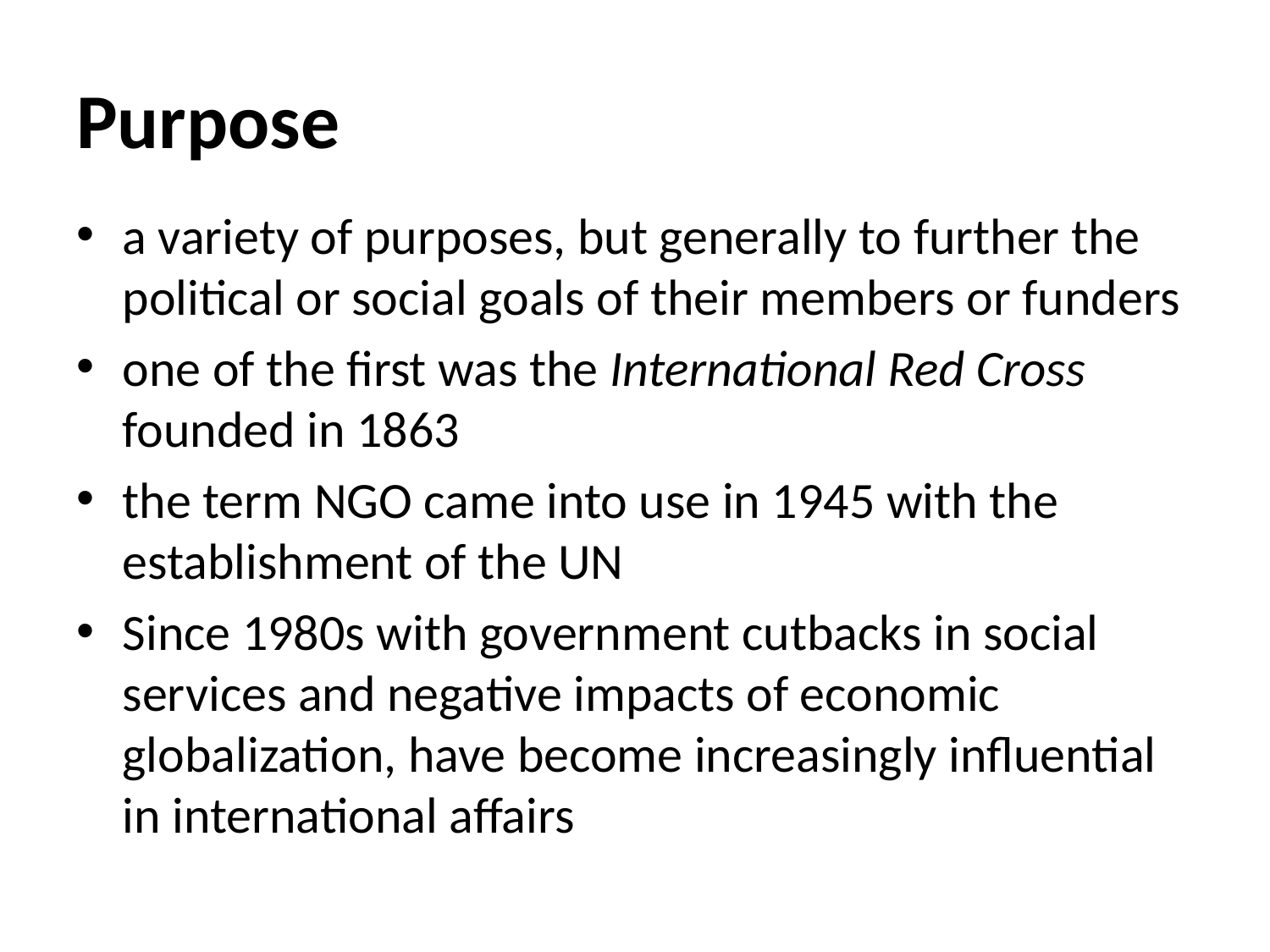

# Purpose
a variety of purposes, but generally to further the political or social goals of their members or funders
one of the first was the International Red Cross founded in 1863
the term NGO came into use in 1945 with the establishment of the UN
Since 1980s with government cutbacks in social services and negative impacts of economic globalization, have become increasingly influential in international affairs